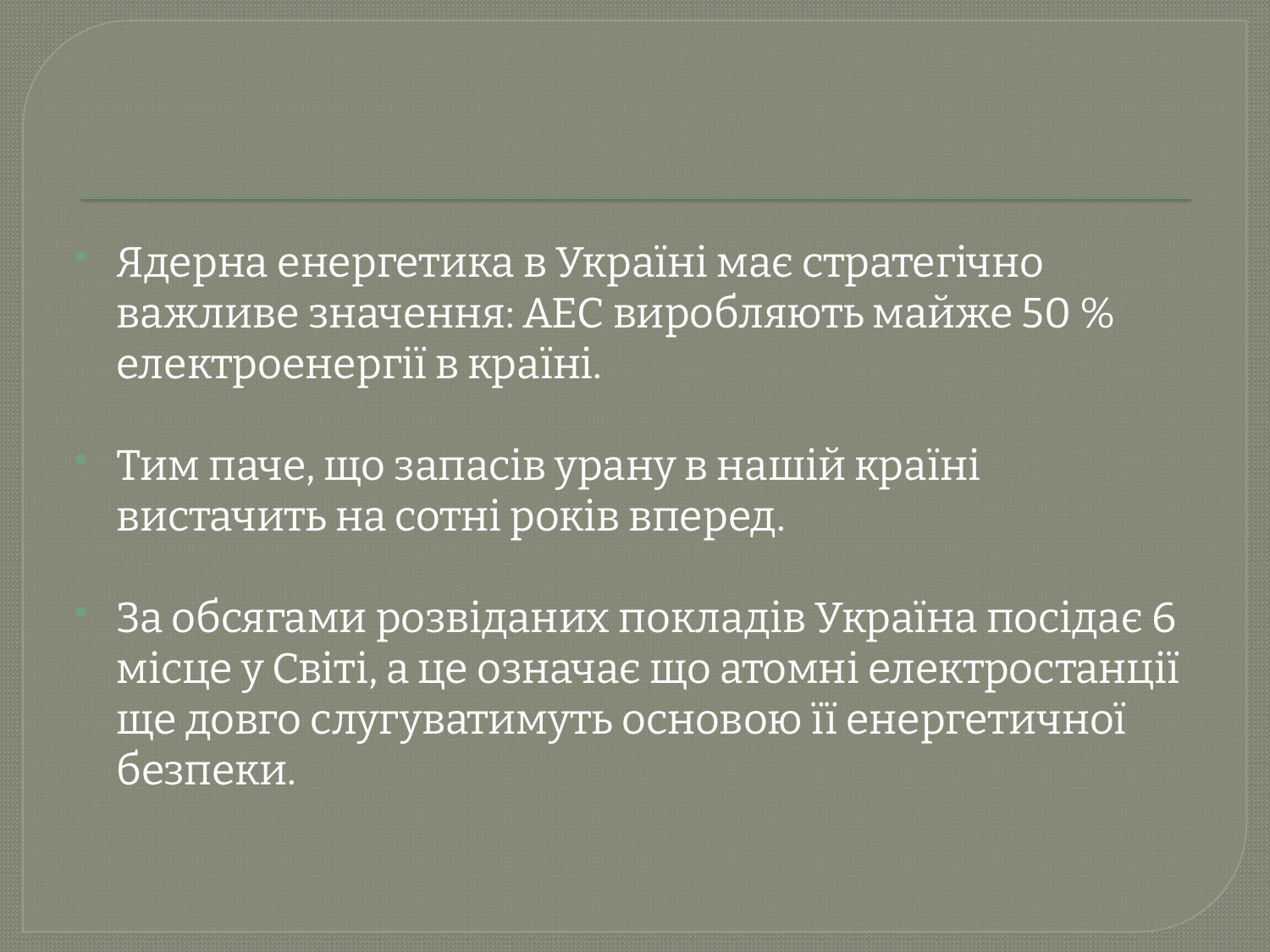

#
Ядерна енергетика в Україні має стратегічно важливе значення: АЕС виробляють майже 50 % електроенергії в країні.

Тим паче, що запасів урану в нашій країні вистачить на сотні років вперед.

За обсягами розвіданих покладів Україна посідає 6 місце у Світі, а це означає що атомні електростанції ще довго слугуватимуть основою її енергетичної безпеки.